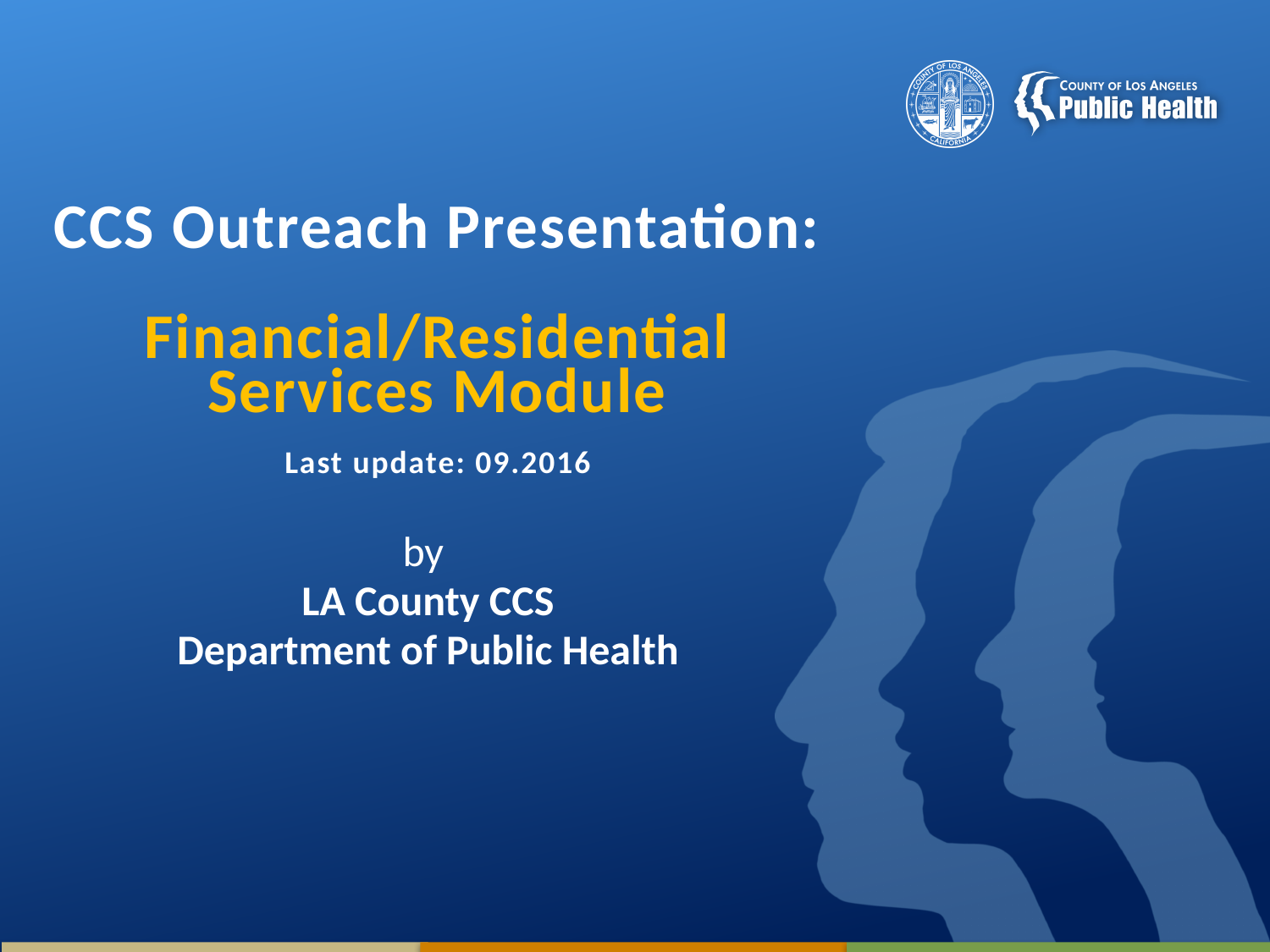

# CCS Outreach Presentation: Financial/Residential Services Module Last update: 09.2016
by
LA County CCS
Department of Public Health